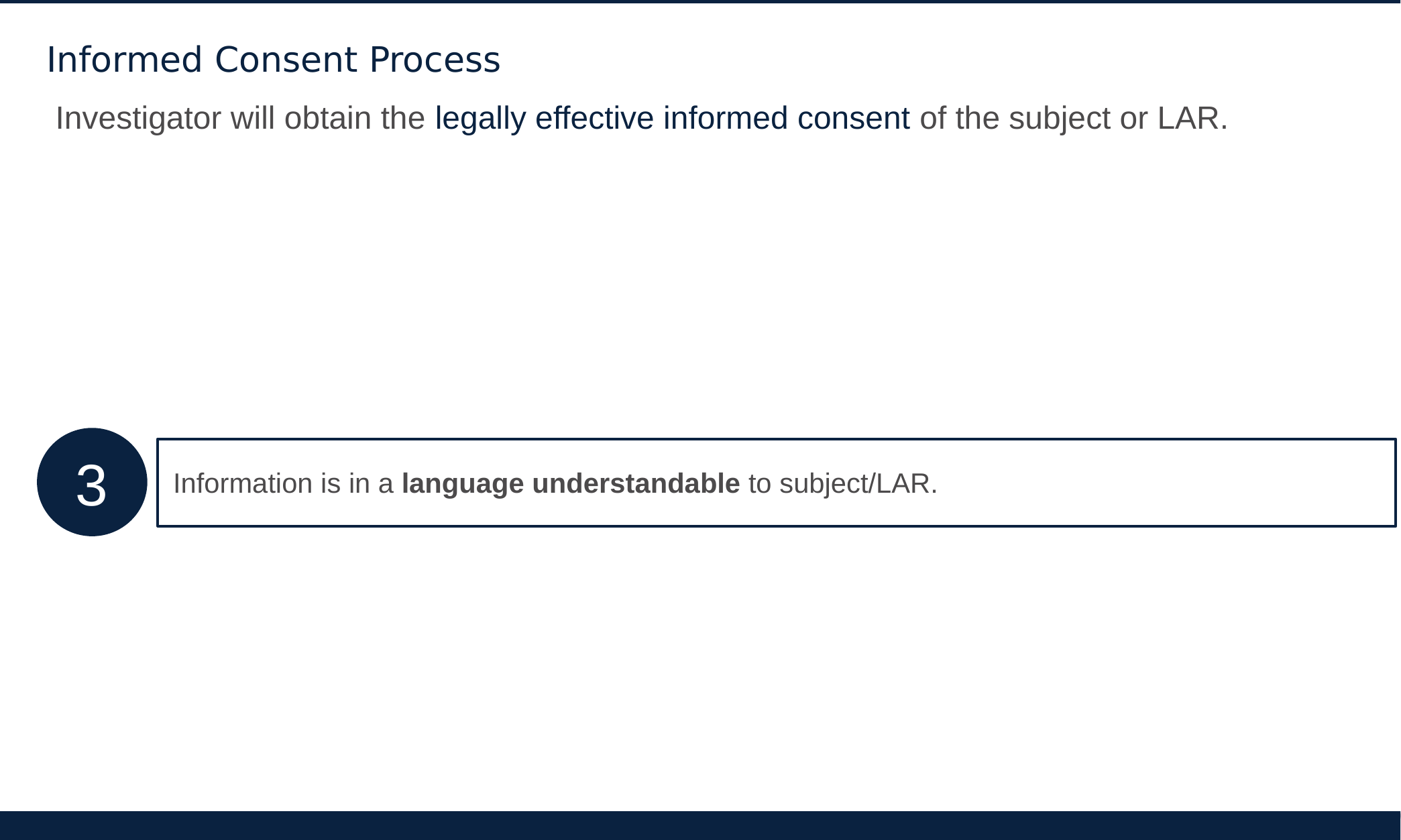

# Informed Consent Process
Investigator will obtain the legally effective informed consent of the subject or LAR.
3

Information is in a language understandable to subject/LAR.